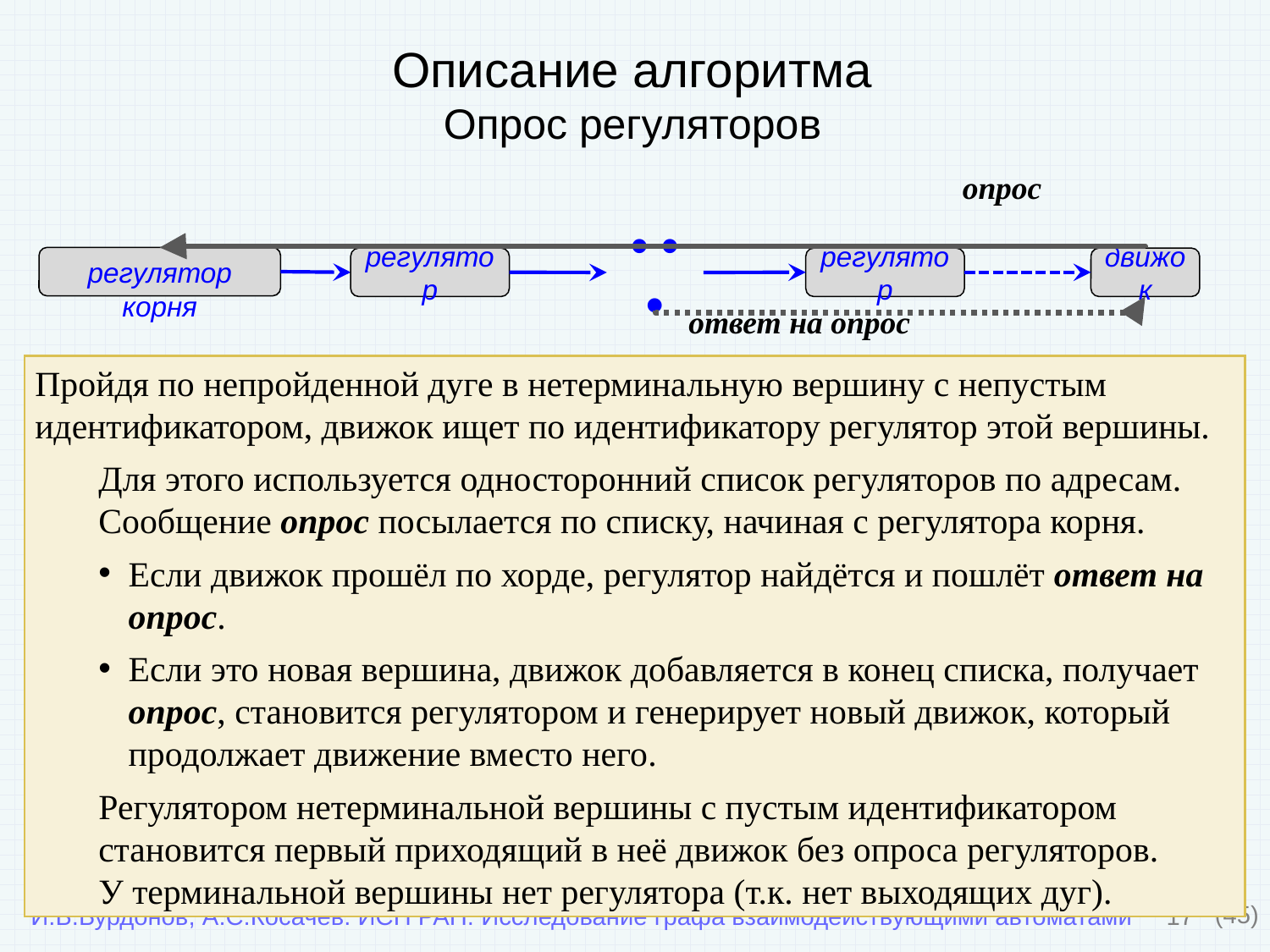

Описание алгоритма
Опрос регуляторов
опрос
• • •
регулятор корня
регулятор
регулятор
движок
ответ на опрос
Пройдя по непройденной дуге в нетерминальную вершину с непустым идентификатором, движок ищет по идентификатору регулятор этой вершины.
Для этого используется односторонний список регуляторов по адресам.
Сообщение опрос посылается по списку, начиная с регулятора корня.
Если движок прошёл по хорде, регулятор найдётся и пошлёт ответ на опрос.
Если это новая вершина, движок добавляется в конец списка, получает опрос, становится регулятором и генерирует новый движок, который продолжает движение вместо него.
Регулятором нетерминальной вершины с пустым идентификатором становится первый приходящий в неё движок без опроса регуляторов.
У терминальной вершины нет регулятора (т.к. нет выходящих дуг).

17
(45)
И.Б.Бурдонов, А.С.Косачев. ИСП РАН. Исследование графа взаимодействующими автоматами